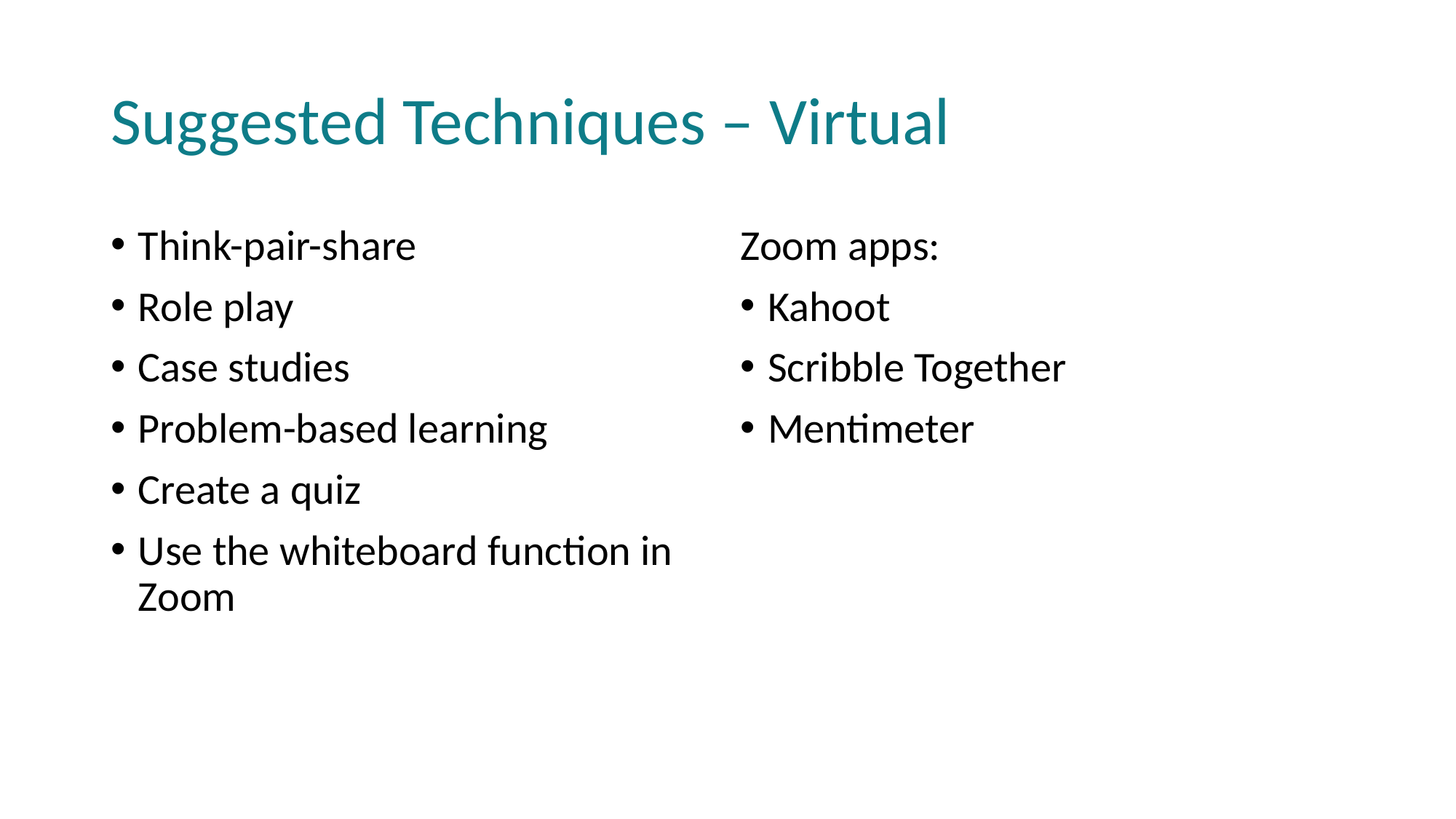

# Suggested Techniques – Virtual
Think-pair-share
Role play
Case studies
Problem-based learning
Create a quiz
Use the whiteboard function in Zoom

Zoom apps:
Kahoot
Scribble Together
Mentimeter